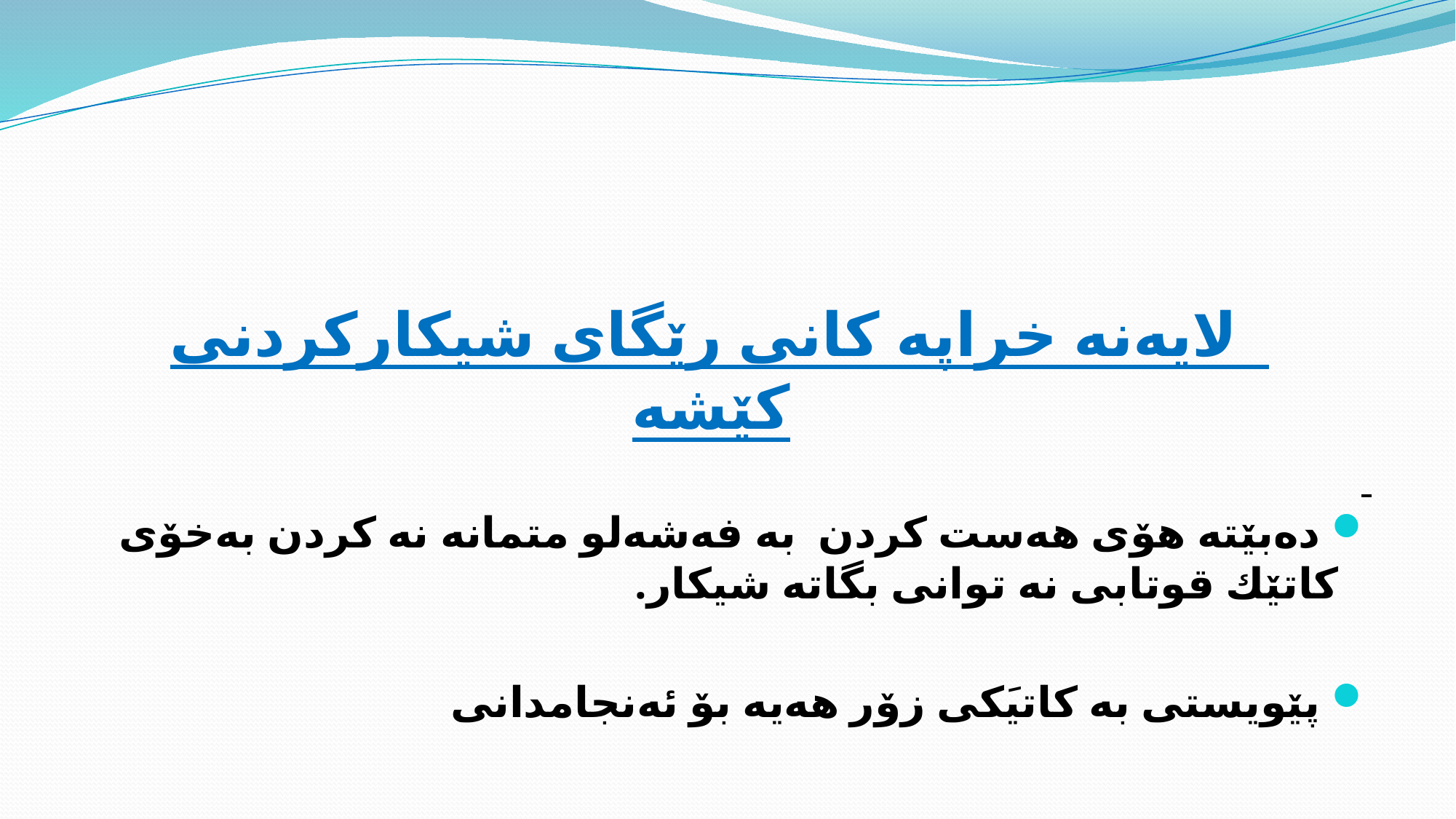

#

   لایه‌نه‌ خراپه‌ كانی رێگای شیكاركردنی كێشه‌

 ده‌بێته‌ هۆی هه‌ست كردن  به‌ فه‌شه‌لو متمانه‌ نه‌ كردن به‌خۆی كاتێك قوتابی نه‌ توانی بگاته‌ شیكار.

 پێویستی به‌ كاتیَكی زۆر هه‌یه‌ بۆ ئه‌نجامدانی